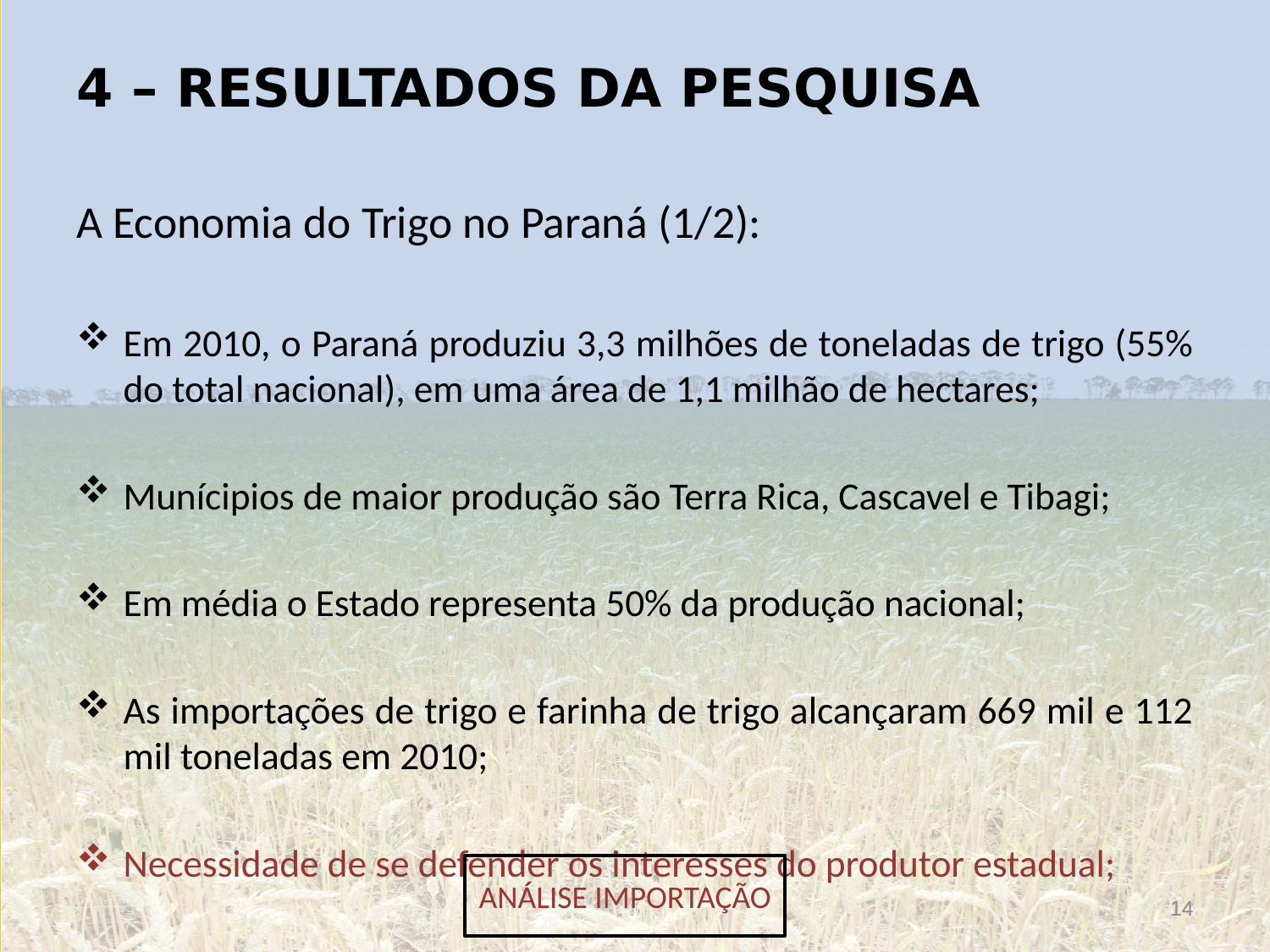

# 4 – RESULTADOS DA PESQUISA
A Economia do Trigo no Paraná (1/2):

Em 2010, o Paraná produziu 3,3 milhões de toneladas de trigo (55% do total nacional), em uma área de 1,1 milhão de hectares;

Munícipios de maior produção são Terra Rica, Cascavel e Tibagi;

Em média o Estado representa 50% da produção nacional;

As importações de trigo e farinha de trigo alcançaram 669 mil e 112 mil toneladas em 2010;

Necessidade de se defender os interesses do produtor estadual;

ANÁLISE IMPORTAÇÃO
14